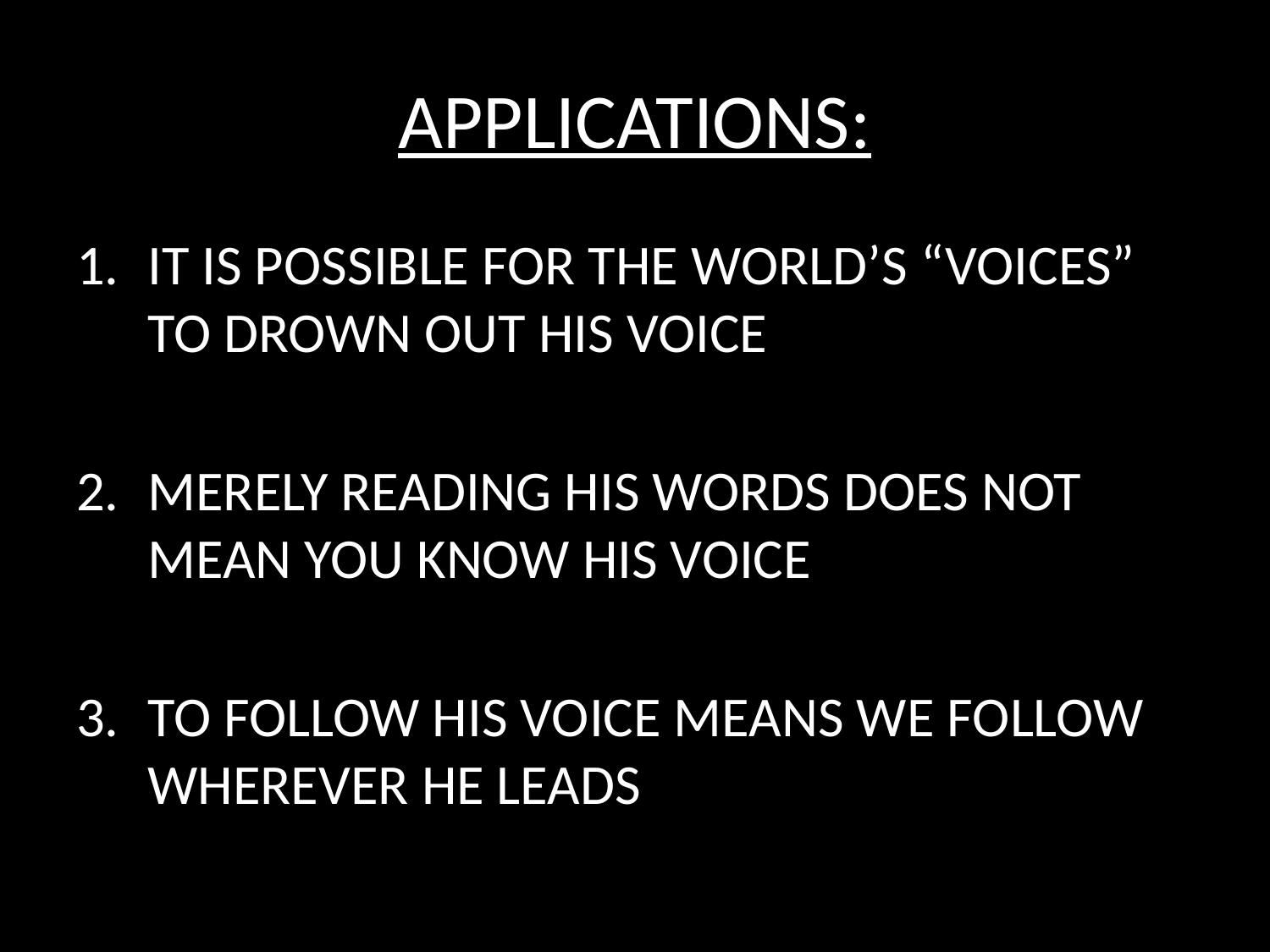

# APPLICATIONS:
IT IS POSSIBLE FOR THE WORLD’S “VOICES” TO DROWN OUT HIS VOICE

MERELY READING HIS WORDS DOES NOT MEAN YOU KNOW HIS VOICE

TO FOLLOW HIS VOICE MEANS WE FOLLOW WHEREVER HE LEADS